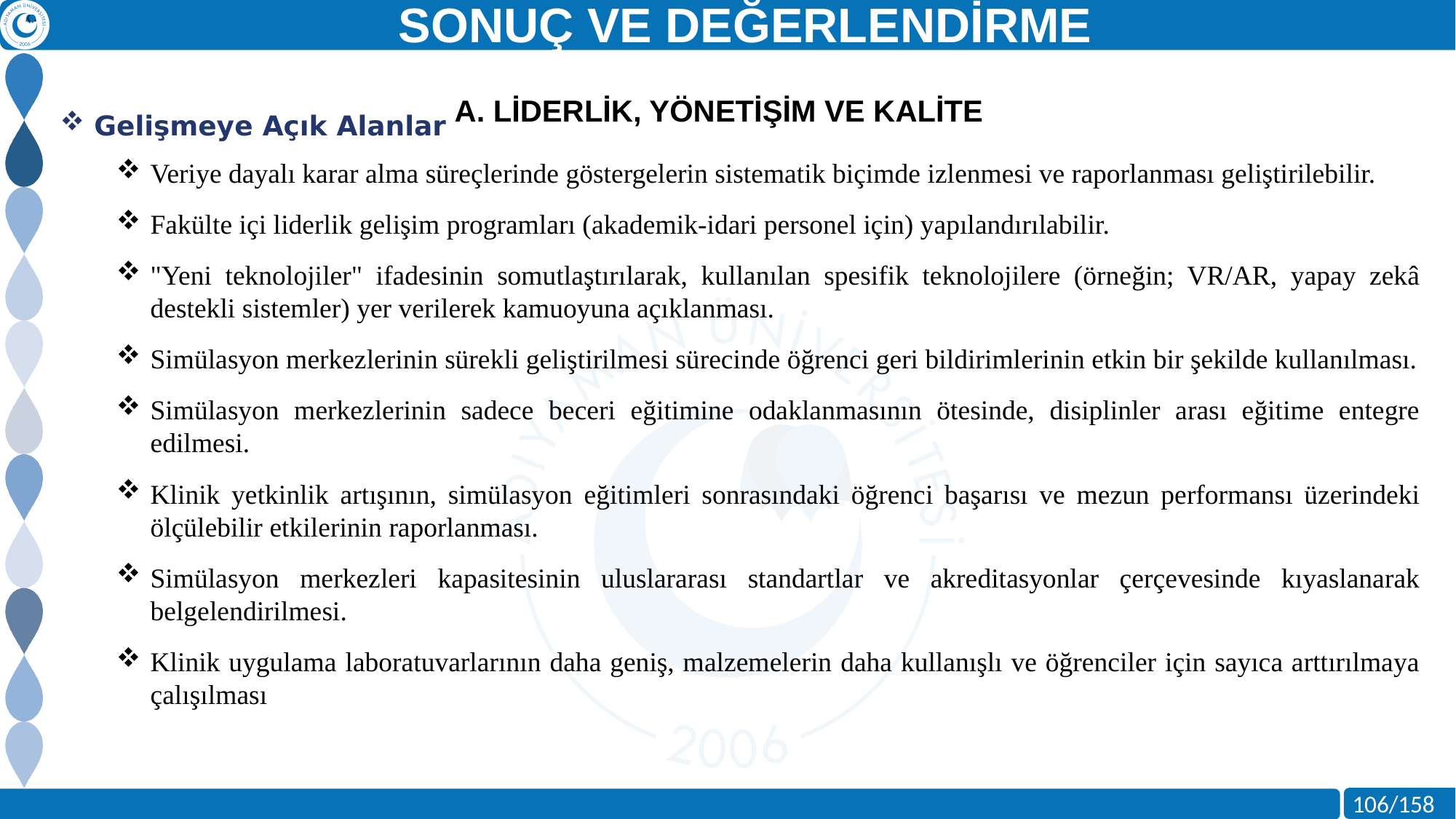

SONUÇ VE DEĞERLENDİRME
Gelişmeye Açık Alanlar
A. LİDERLİK, YÖNETİŞİM VE KALİTE
Veriye dayalı karar alma süreçlerinde göstergelerin sistematik biçimde izlenmesi ve raporlanması geliştirilebilir.
Fakülte içi liderlik gelişim programları (akademik-idari personel için) yapılandırılabilir.
"Yeni teknolojiler" ifadesinin somutlaştırılarak, kullanılan spesifik teknolojilere (örneğin; VR/AR, yapay zekâ destekli sistemler) yer verilerek kamuoyuna açıklanması.
Simülasyon merkezlerinin sürekli geliştirilmesi sürecinde öğrenci geri bildirimlerinin etkin bir şekilde kullanılması.
Simülasyon merkezlerinin sadece beceri eğitimine odaklanmasının ötesinde, disiplinler arası eğitime entegre edilmesi.
Klinik yetkinlik artışının, simülasyon eğitimleri sonrasındaki öğrenci başarısı ve mezun performansı üzerindeki ölçülebilir etkilerinin raporlanması.
Simülasyon merkezleri kapasitesinin uluslararası standartlar ve akreditasyonlar çerçevesinde kıyaslanarak belgelendirilmesi.
Klinik uygulama laboratuvarlarının daha geniş, malzemelerin daha kullanışlı ve öğrenciler için sayıca arttırılmaya çalışılması